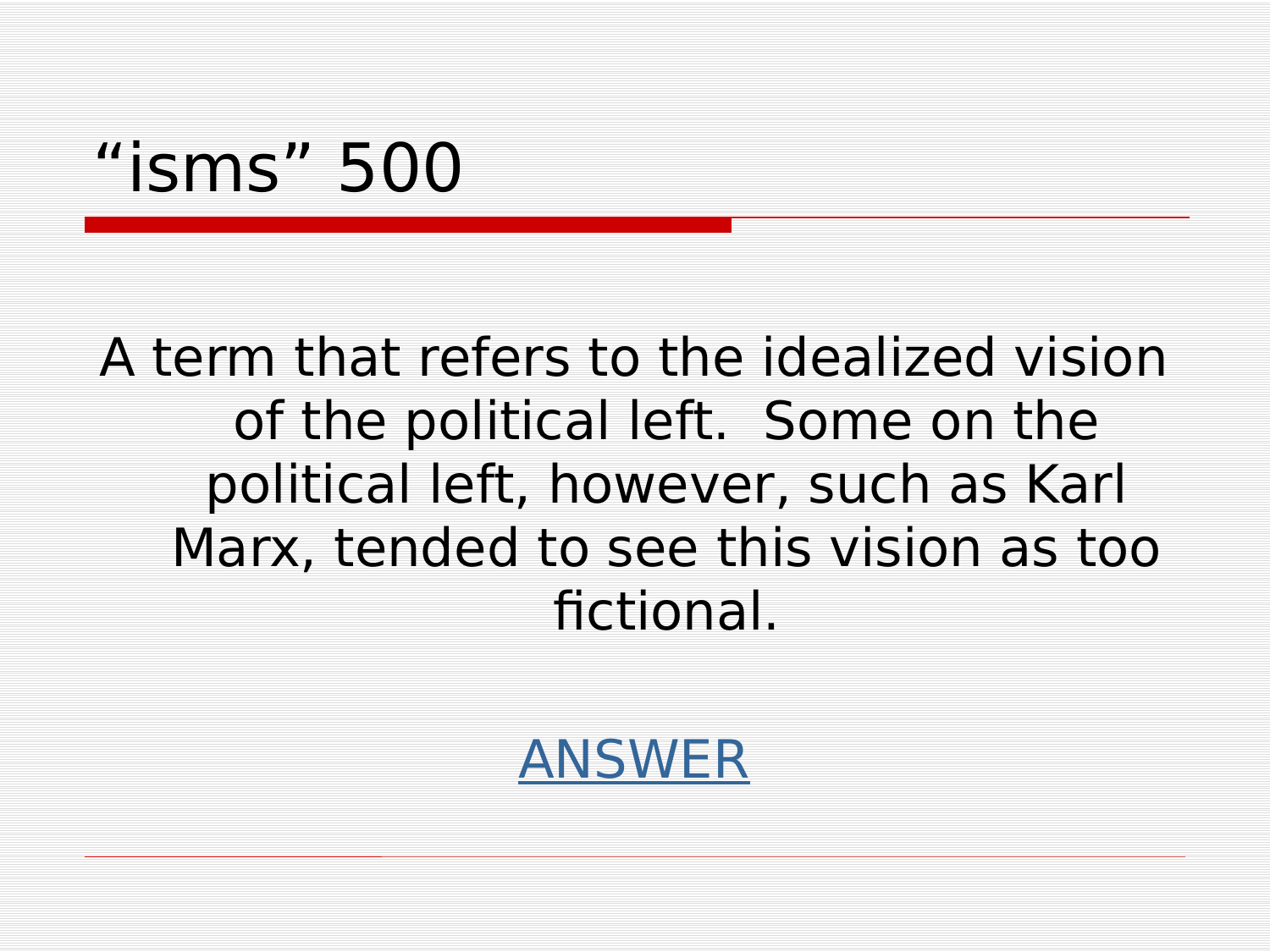

# “isms” 500

A term that refers to the idealized vision of the political left.  Some on the political left, however, such as Karl Marx, tended to see this vision as too fictional.

ANSWER